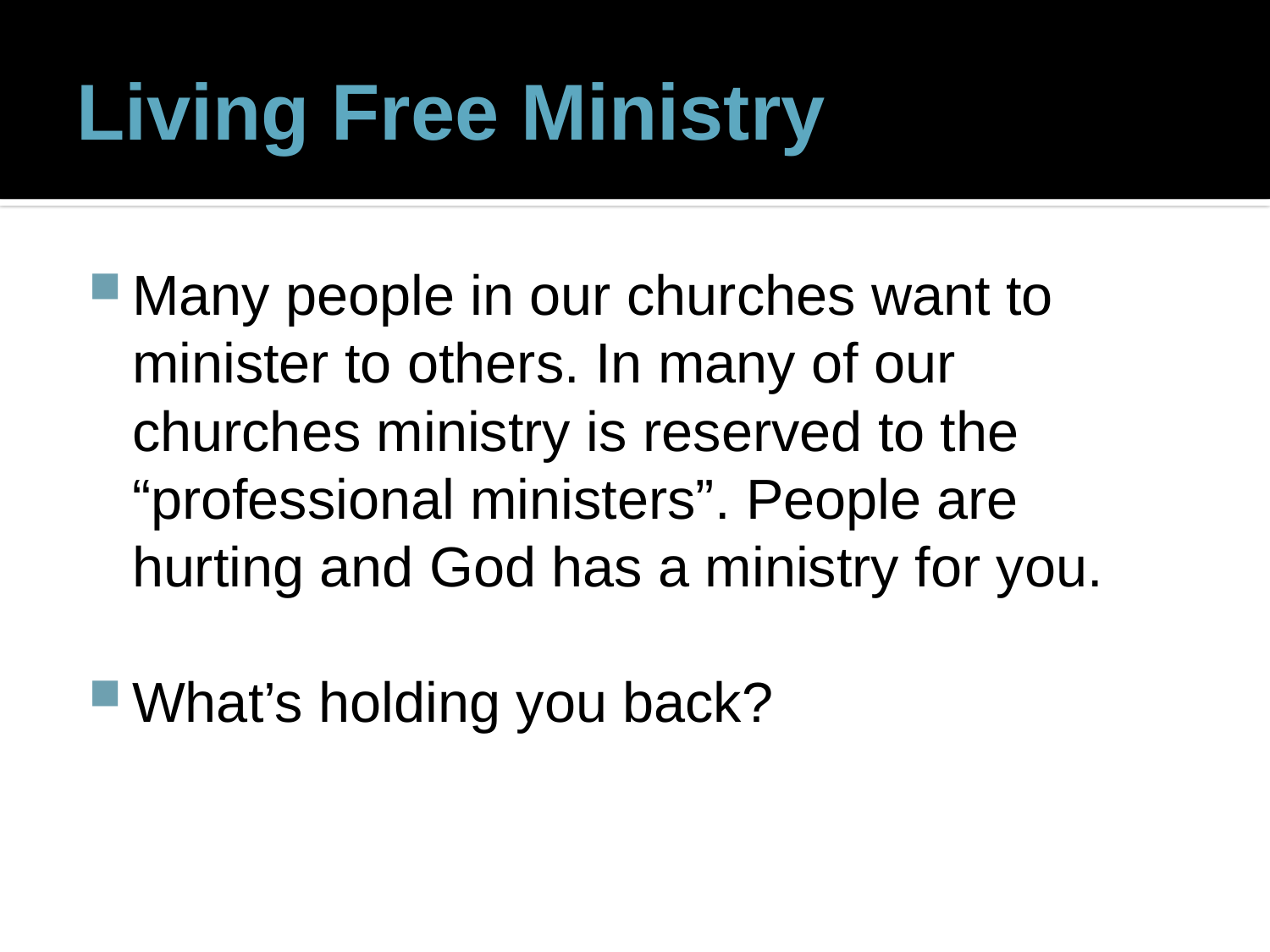

# Living Free Ministry
Many people in our churches want to minister to others. In many of our churches ministry is reserved to the “professional ministers”. People are hurting and God has a ministry for you.

What’s holding you back?